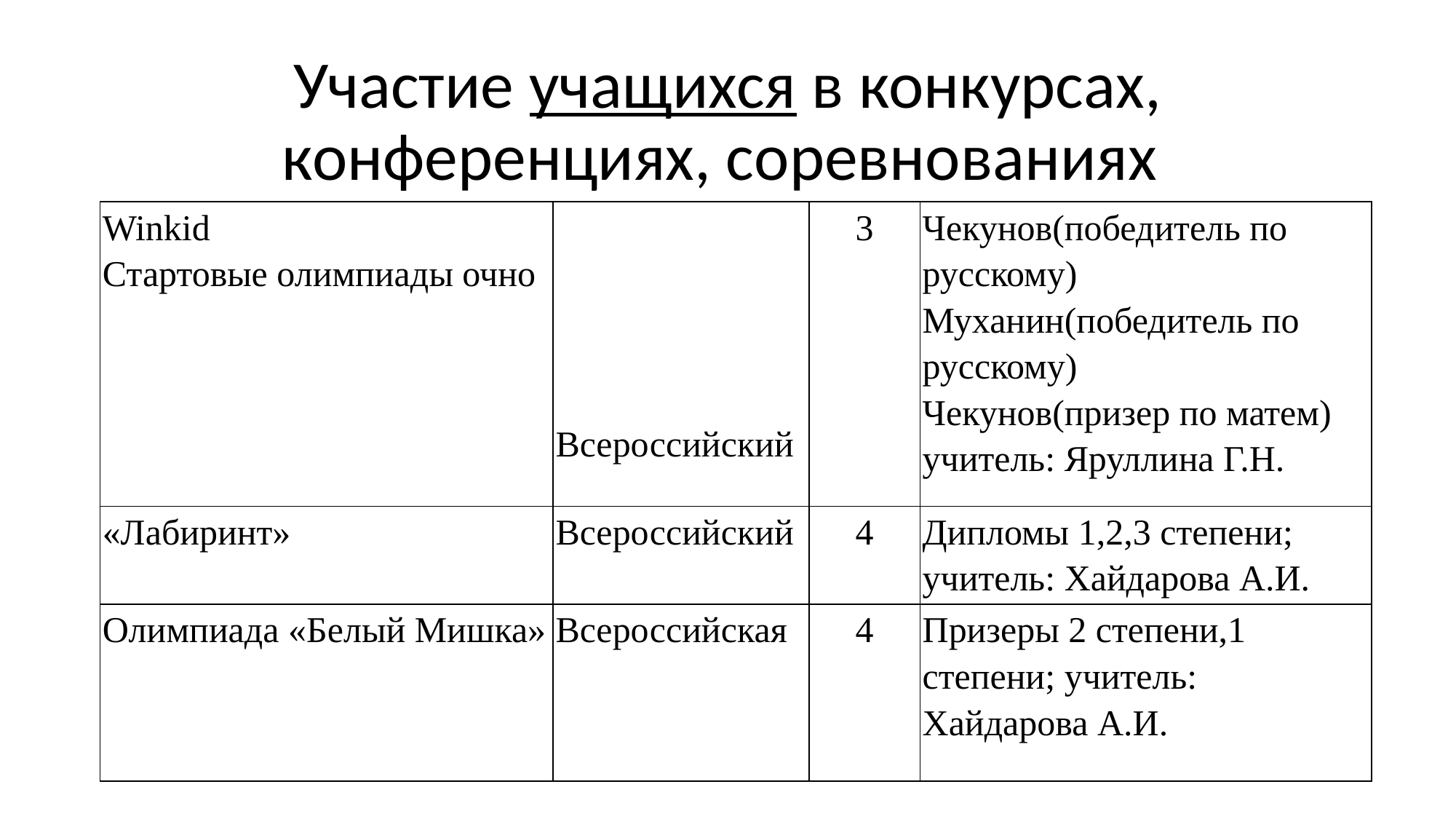

# Участие учащихся в конкурсах, конференциях, соревнованиях
| Winkid Стартовые олимпиады очно | Всероссийский | 3 | Чекунов(победитель по русскому) Муханин(победитель по русскому) Чекунов(призер по матем) учитель: Яруллина Г.Н. |
| --- | --- | --- | --- |
| «Лабиринт» | Всероссийский | 4 | Дипломы 1,2,3 степени; учитель: Хайдарова А.И. |
| Олимпиада «Белый Мишка» | Всероссийская | 4 | Призеры 2 степени,1 степени; учитель: Хайдарова А.И. |